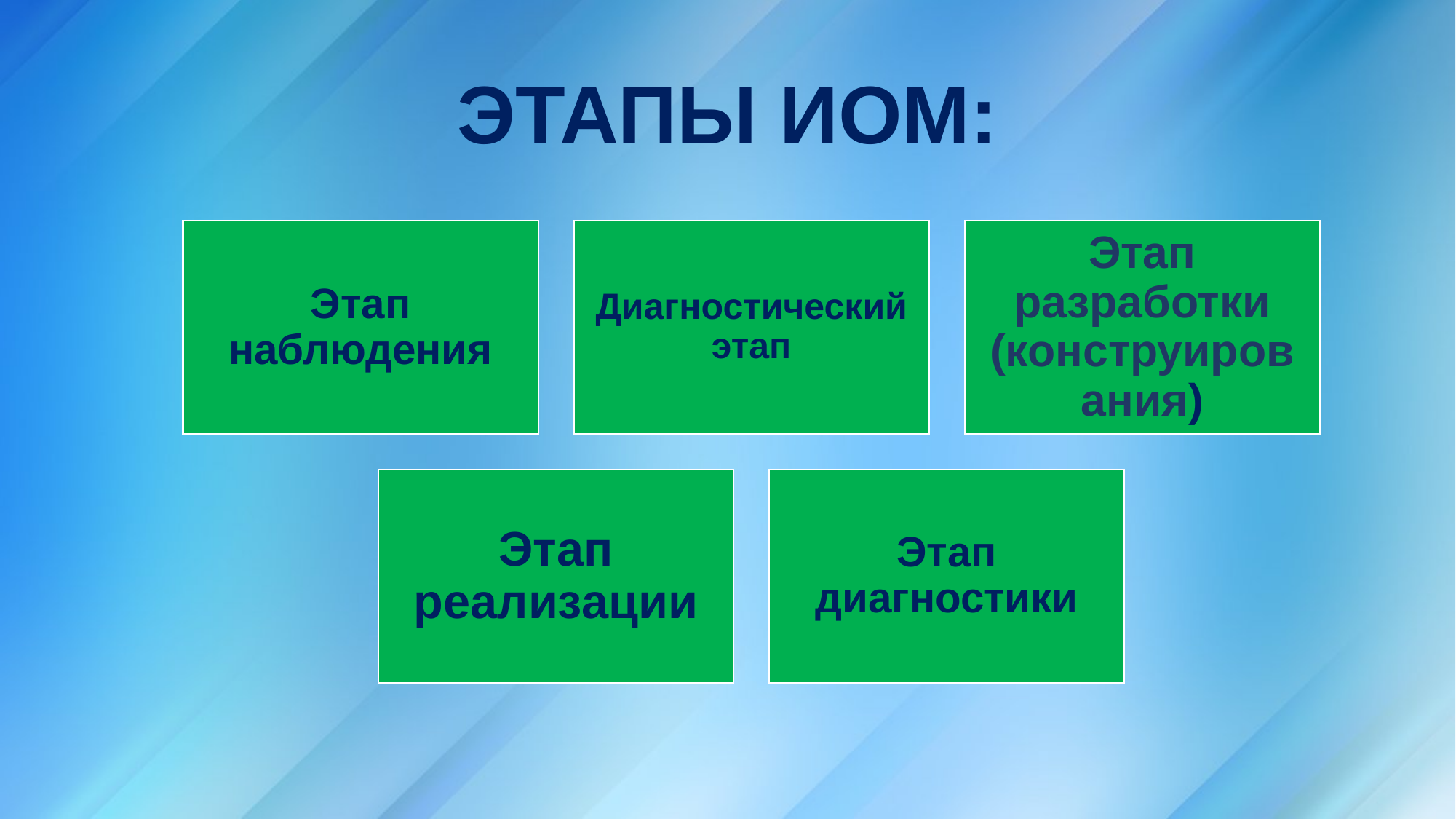

ЭТАПЫ ИОМ:

Этап наблюдения
Диагностический этап
Этап разработки (конструирования)
Этап реализации
Этап диагностики